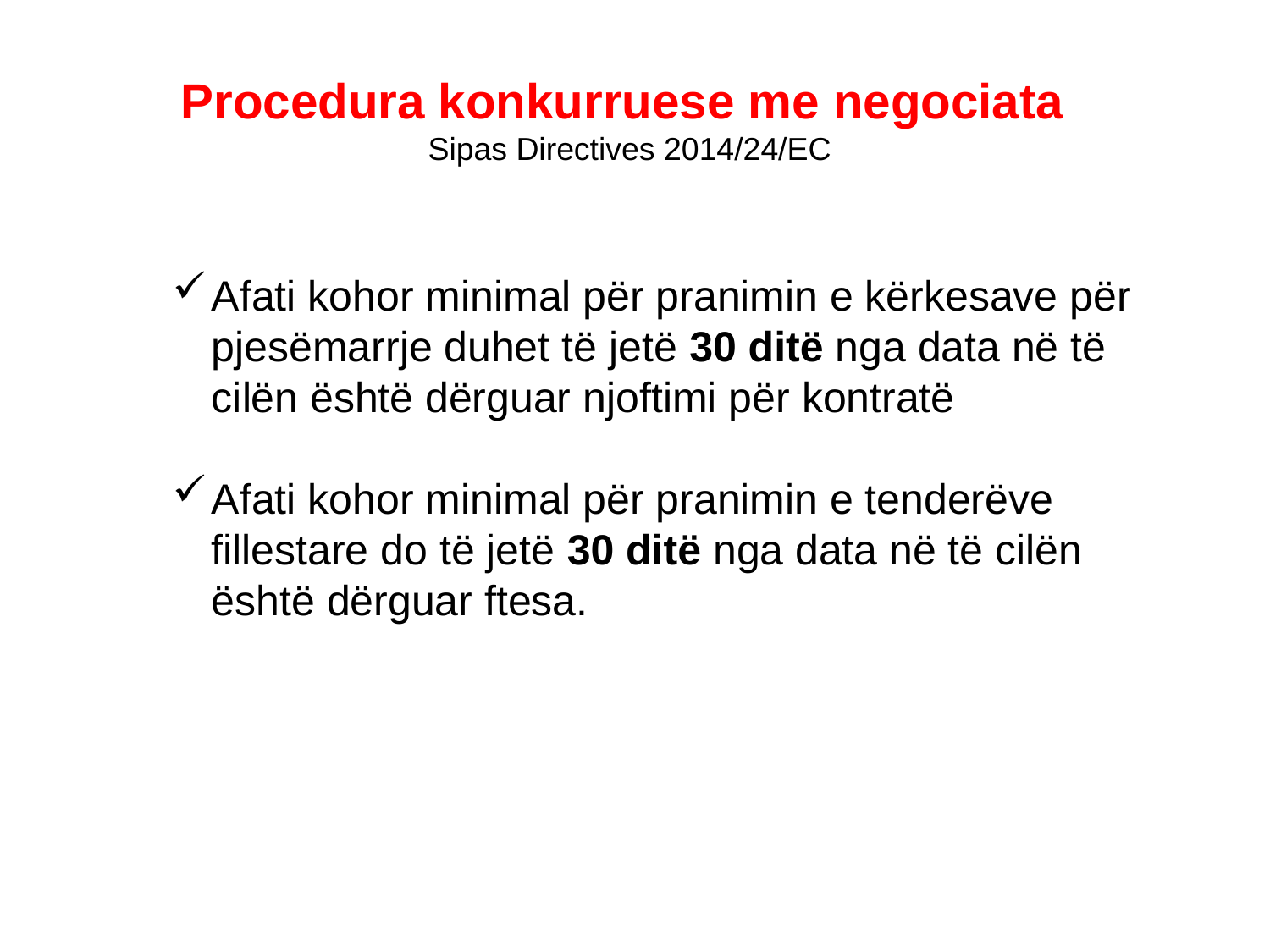

Procedura konkurruese me negociata
Sipas Directives 2014/24/EC

Afati kohor minimal për pranimin e kërkesave për pjesëmarrje duhet të jetë 30 ditë nga data në të cilën është dërguar njoftimi për kontratë

Afati kohor minimal për pranimin e tenderëve fillestare do të jetë 30 ditë nga data në të cilën është dërguar ftesa.